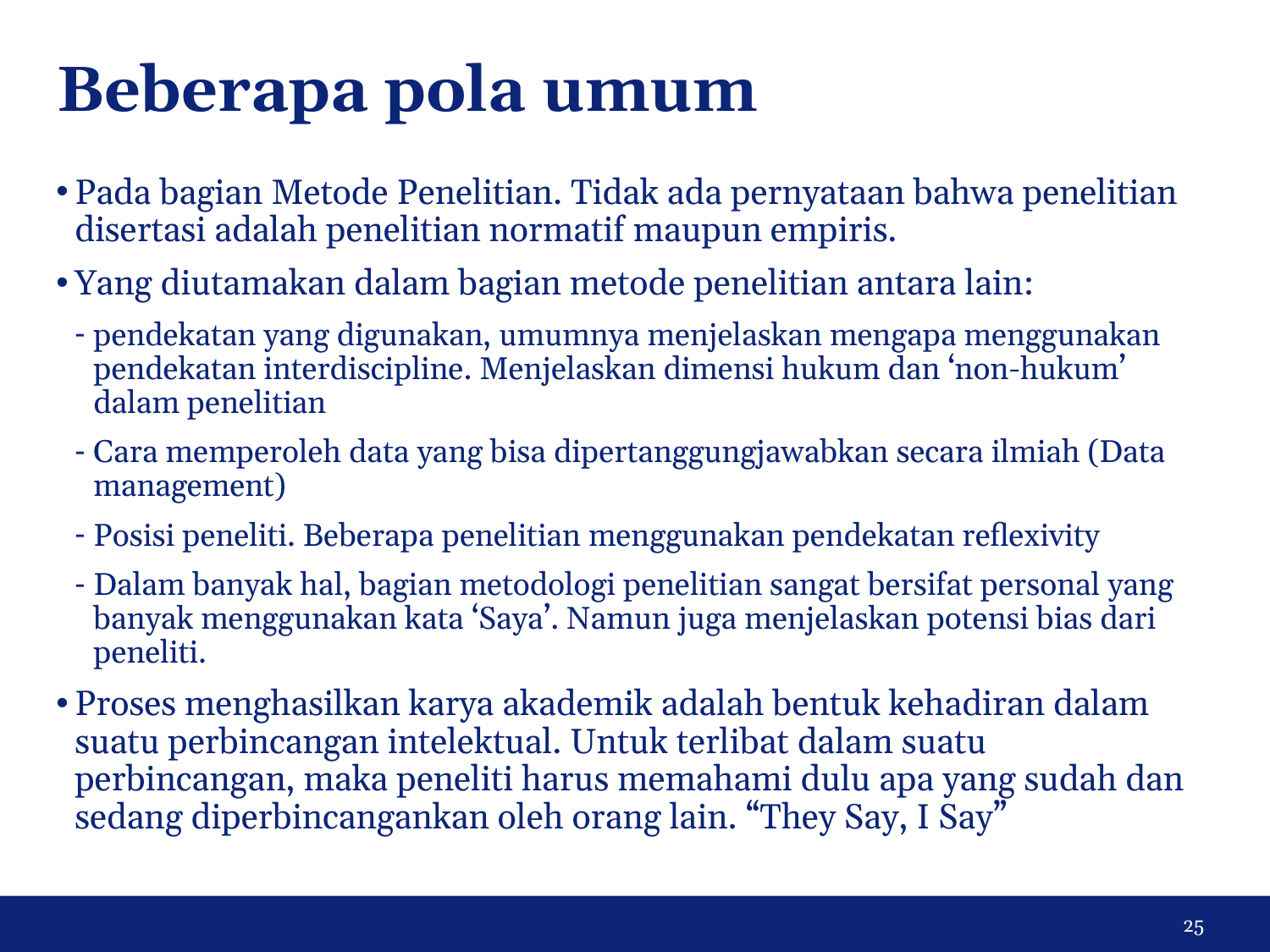

# Beberapa pola umum
Pada bagian Metode Penelitian. Tidak ada pernyataan bahwa penelitian disertasi adalah penelitian normatif maupun empiris.
Yang diutamakan dalam bagian metode penelitian antara lain:
pendekatan yang digunakan, umumnya menjelaskan mengapa menggunakan pendekatan interdiscipline. Menjelaskan dimensi hukum dan ‘non-hukum’ dalam penelitian
Cara memperoleh data yang bisa dipertanggungjawabkan secara ilmiah (Data management)
Posisi peneliti. Beberapa penelitian menggunakan pendekatan reflexivity
Dalam banyak hal, bagian metodologi penelitian sangat bersifat personal yang banyak menggunakan kata ‘Saya’. Namun juga menjelaskan potensi bias dari peneliti.
Proses menghasilkan karya akademik adalah bentuk kehadiran dalam suatu perbincangan intelektual. Untuk terlibat dalam suatu perbincangan, maka peneliti harus memahami dulu apa yang sudah dan sedang diperbincangankan oleh orang lain. “They Say, I Say”